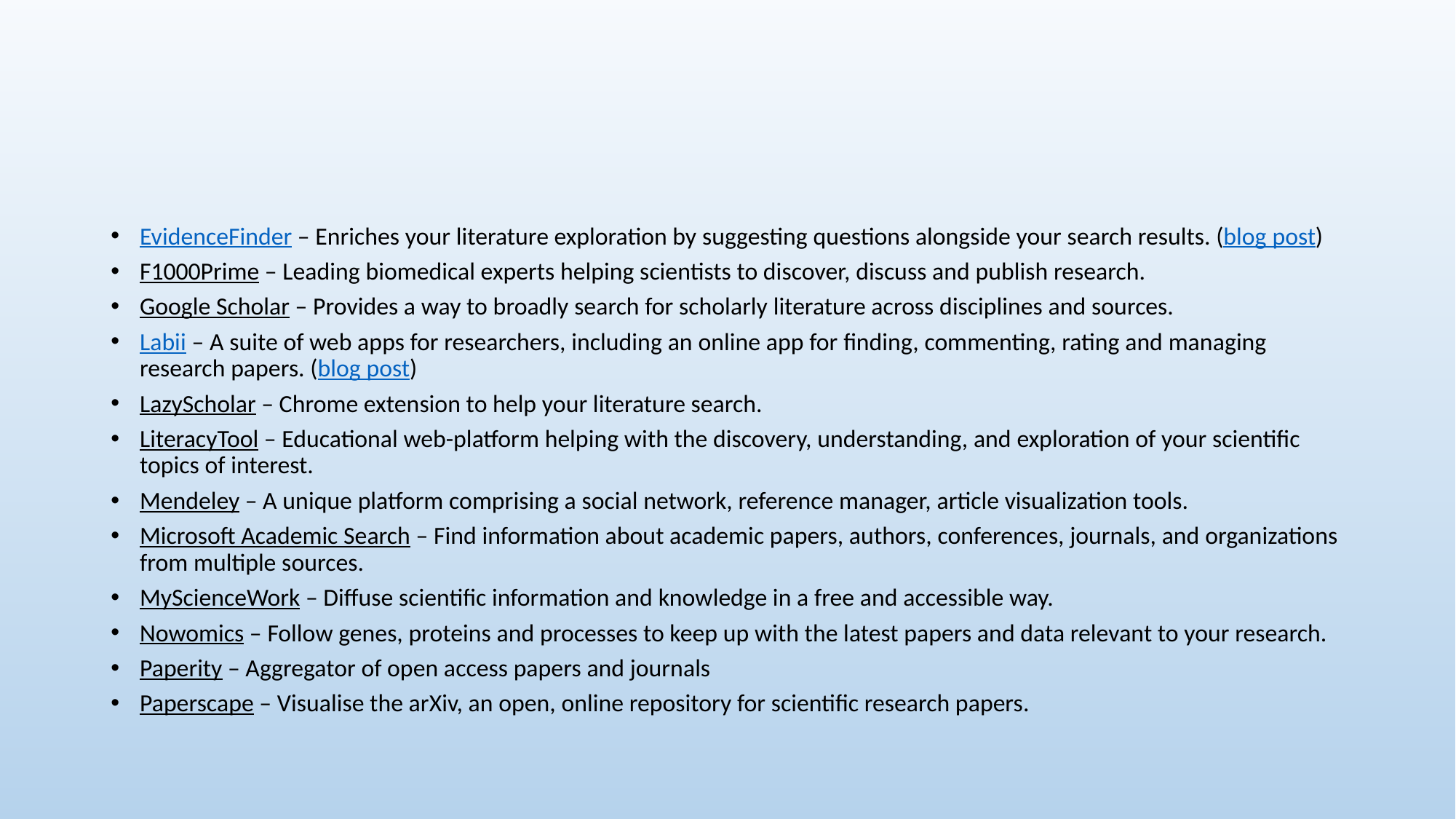

#
EvidenceFinder – Enriches your literature exploration by suggesting questions alongside your search results. (blog post)
F1000Prime – Leading biomedical experts helping scientists to discover, discuss and publish research.
Google Scholar – Provides a way to broadly search for scholarly literature across disciplines and sources.
Labii – A suite of web apps for researchers, including an online app for finding, commenting, rating and managing research papers. (blog post)
LazyScholar – Chrome extension to help your literature search.
LiteracyTool – Educational web-platform helping with the discovery, understanding, and exploration of your scientific topics of interest.
Mendeley – A unique platform comprising a social network, reference manager, article visualization tools.
Microsoft Academic Search – Find information about academic papers, authors, conferences, journals, and organizations from multiple sources.
MyScienceWork – Diffuse scientific information and knowledge in a free and accessible way.
Nowomics – Follow genes, proteins and processes to keep up with the latest papers and data relevant to your research.
Paperity – Aggregator of open access papers and journals
Paperscape – Visualise the arXiv, an open, online repository for scientific research papers.